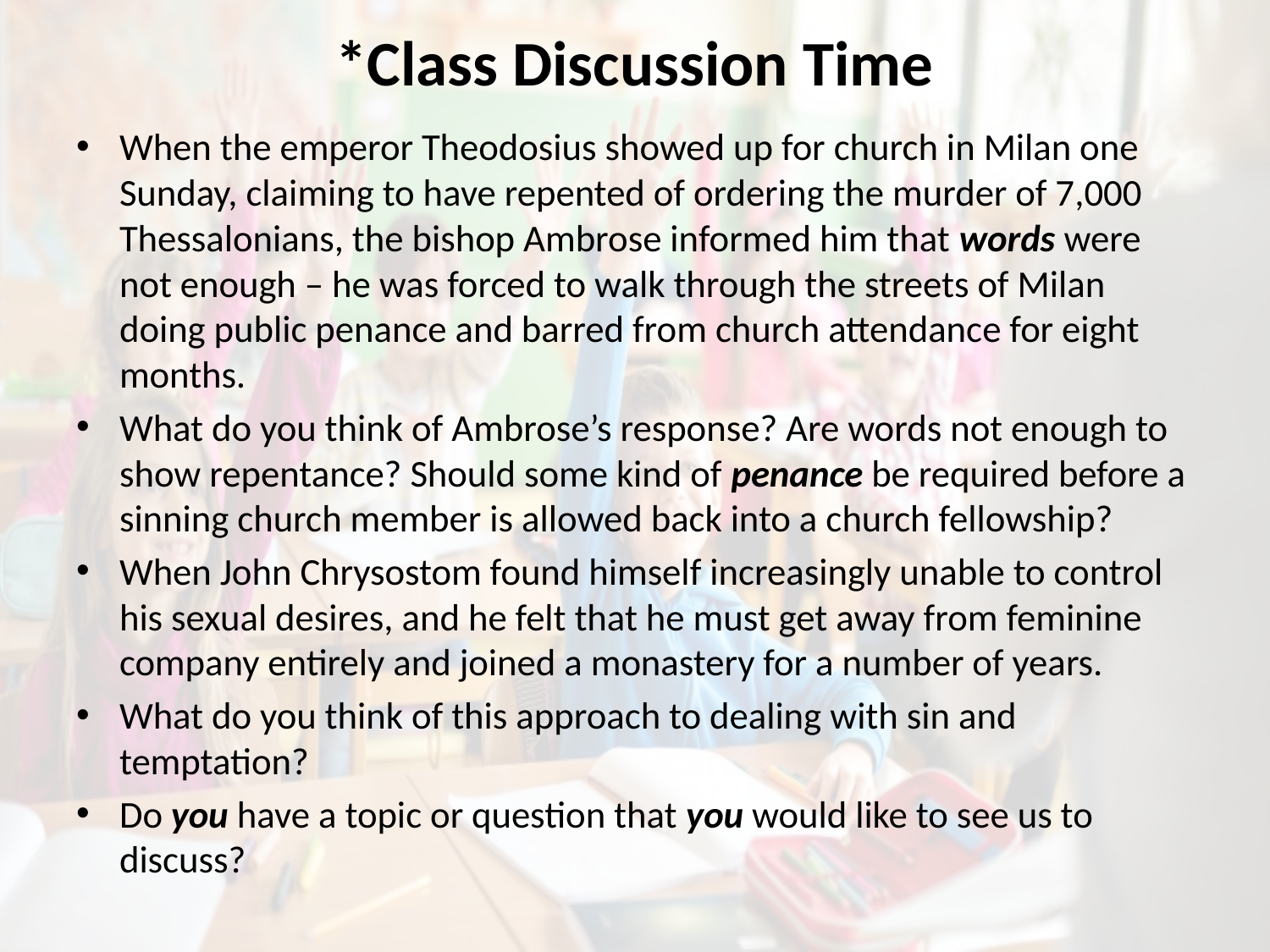

# *Class Discussion Time
When the emperor Theodosius showed up for church in Milan one Sunday, claiming to have repented of ordering the murder of 7,000 Thessalonians, the bishop Ambrose informed him that words were not enough – he was forced to walk through the streets of Milan doing public penance and barred from church attendance for eight months.
What do you think of Ambrose’s response? Are words not enough to show repentance? Should some kind of penance be required before a sinning church member is allowed back into a church fellowship?
When John Chrysostom found himself increasingly unable to control his sexual desires, and he felt that he must get away from feminine company entirely and joined a monastery for a number of years.
What do you think of this approach to dealing with sin and temptation?
Do you have a topic or question that you would like to see us to discuss?